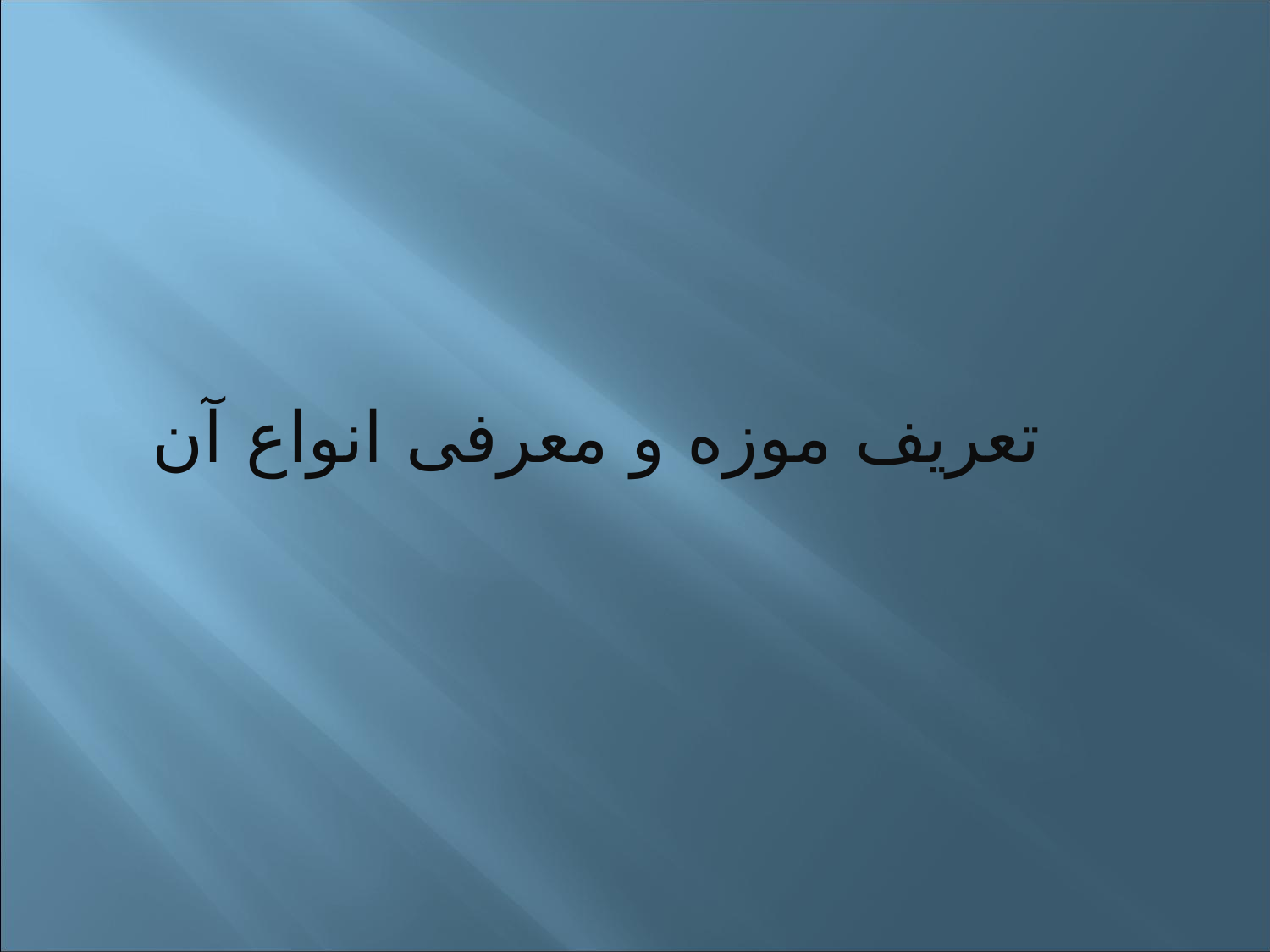

# تعریف موزه و معرفی انواع آن